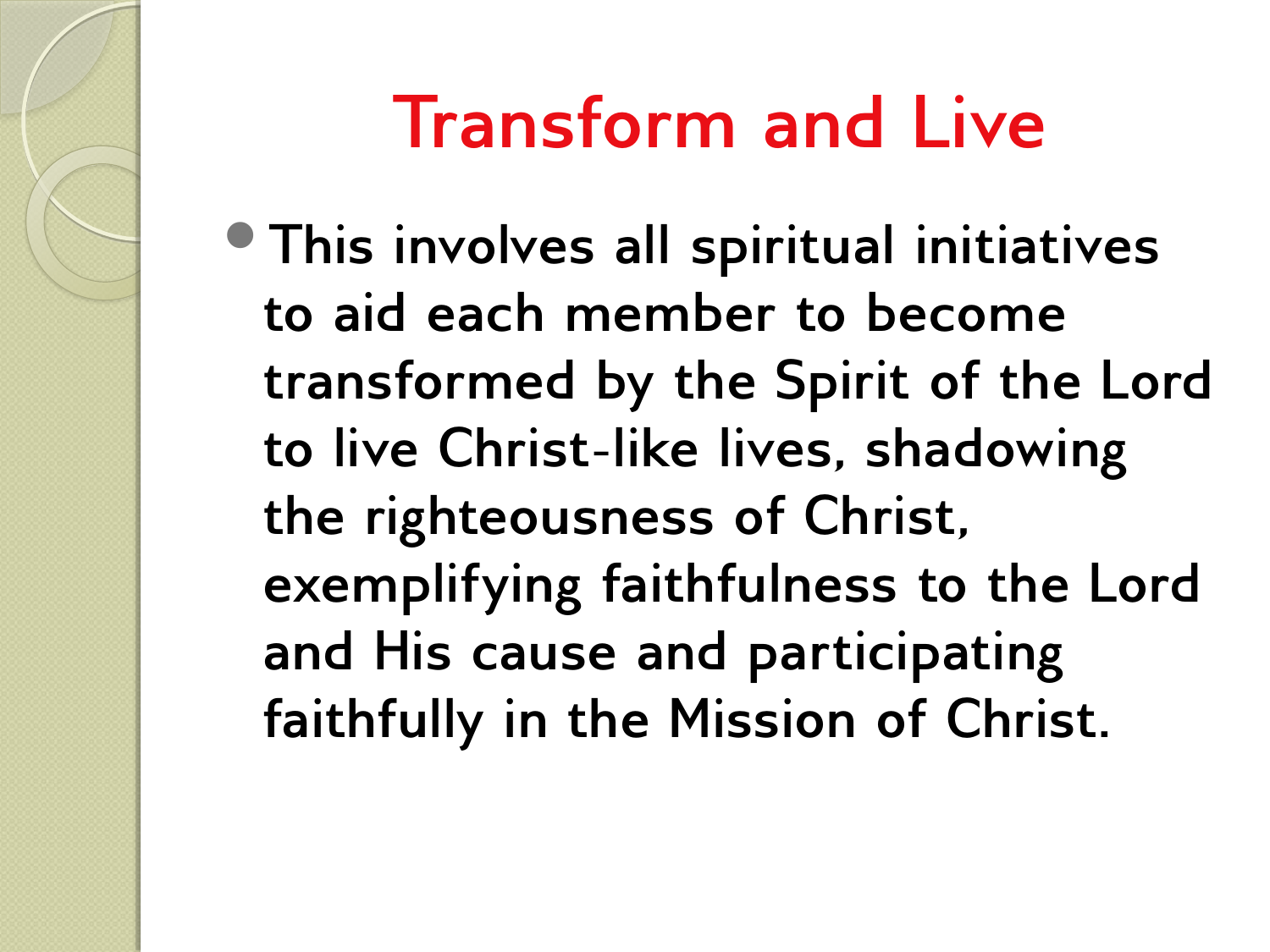

# Transform and Live
This involves all spiritual initiatives to aid each member to become transformed by the Spirit of the Lord to live Christ-like lives, shadowing the righteousness of Christ, exemplifying faithfulness to the Lord and His cause and participating faithfully in the Mission of Christ.